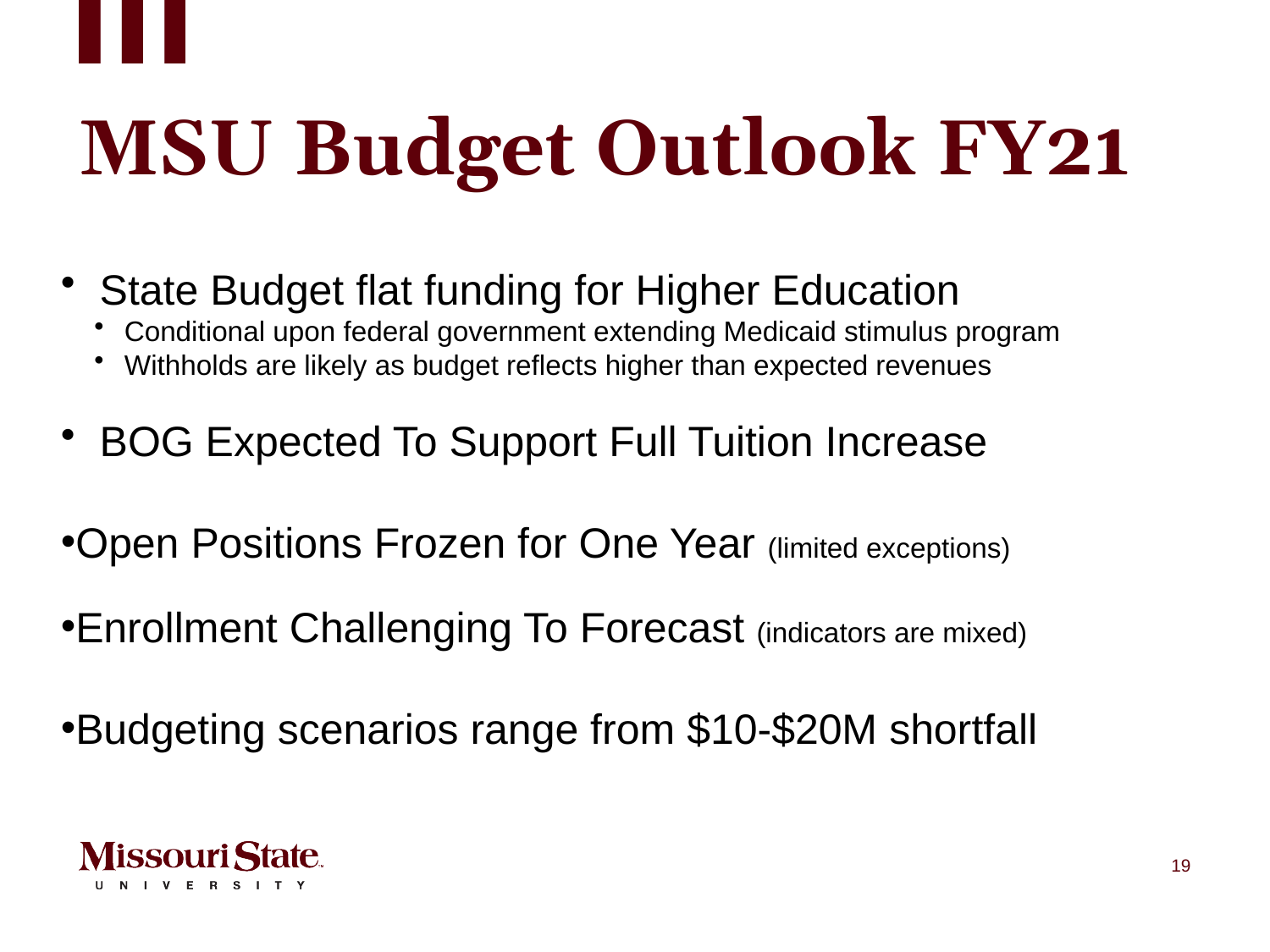

# MSU Budget Outlook FY21

  State Budget flat funding for Higher Education
Conditional upon federal government extending Medicaid stimulus program
Withholds are likely as budget reflects higher than expected revenues

  BOG Expected To Support Full Tuition Increase

Open Positions Frozen for One Year (limited exceptions)

Enrollment Challenging To Forecast (indicators are mixed)

Budgeting scenarios range from $10-$20M shortfall

19